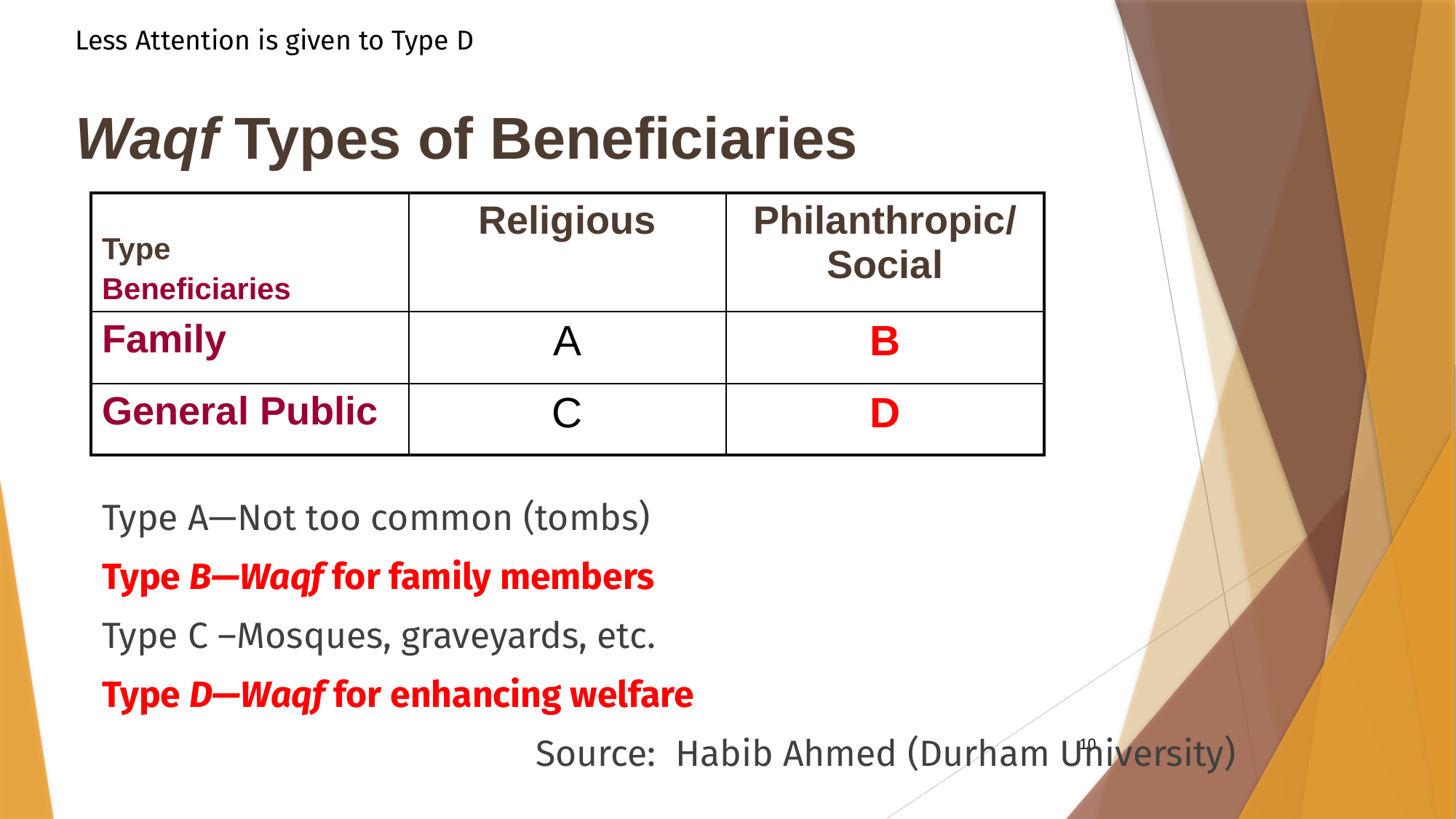

Less Attention is given to Type D
Waqf Types of Beneficiaries
| Type Beneficiaries | Religious | Philanthropic/ Social |
| --- | --- | --- |
| Family | A | B |
| General Public | C | D |

Type A—Not too common (tombs)
Type B—Waqf for family members
Type C –Mosques, graveyards, etc.
Type D—Waqf for enhancing welfare
                                             Source:  Habib Ahmed (Durham University)
10